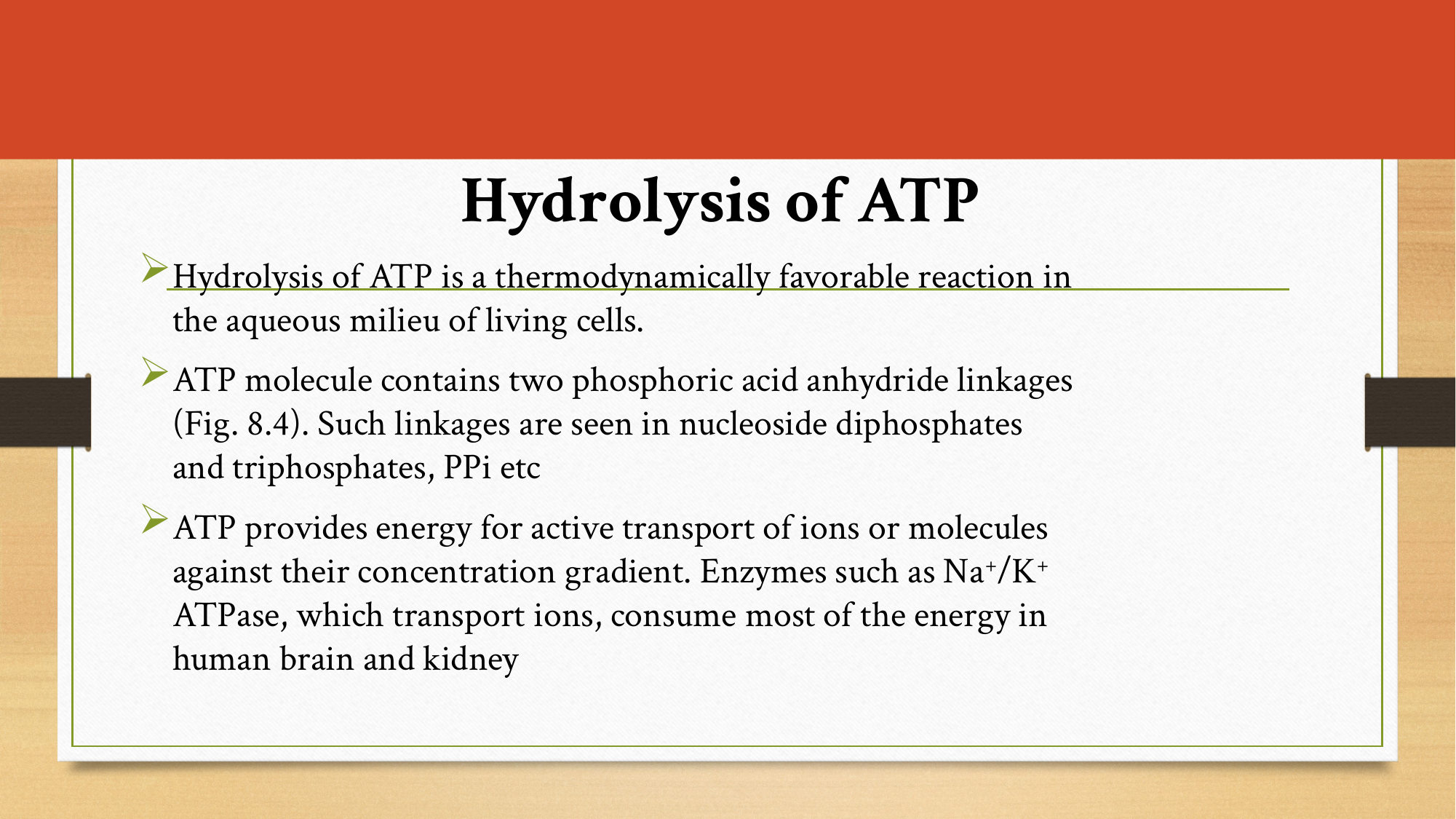

# Hydrolysis of ATP
Hydrolysis of ATP is a thermodynamically favorable reaction in the aqueous milieu of living cells.
ATP molecule contains two phosphoric acid anhydride linkages (Fig. 8.4). Such linkages are seen in nucleoside diphosphates and triphosphates, PPi etc
ATP provides energy for active transport of ions or molecules against their concentration gradient. Enzymes such as Na+/K+ ATPase, which transport ions, consume most of the energy in human brain and kidney